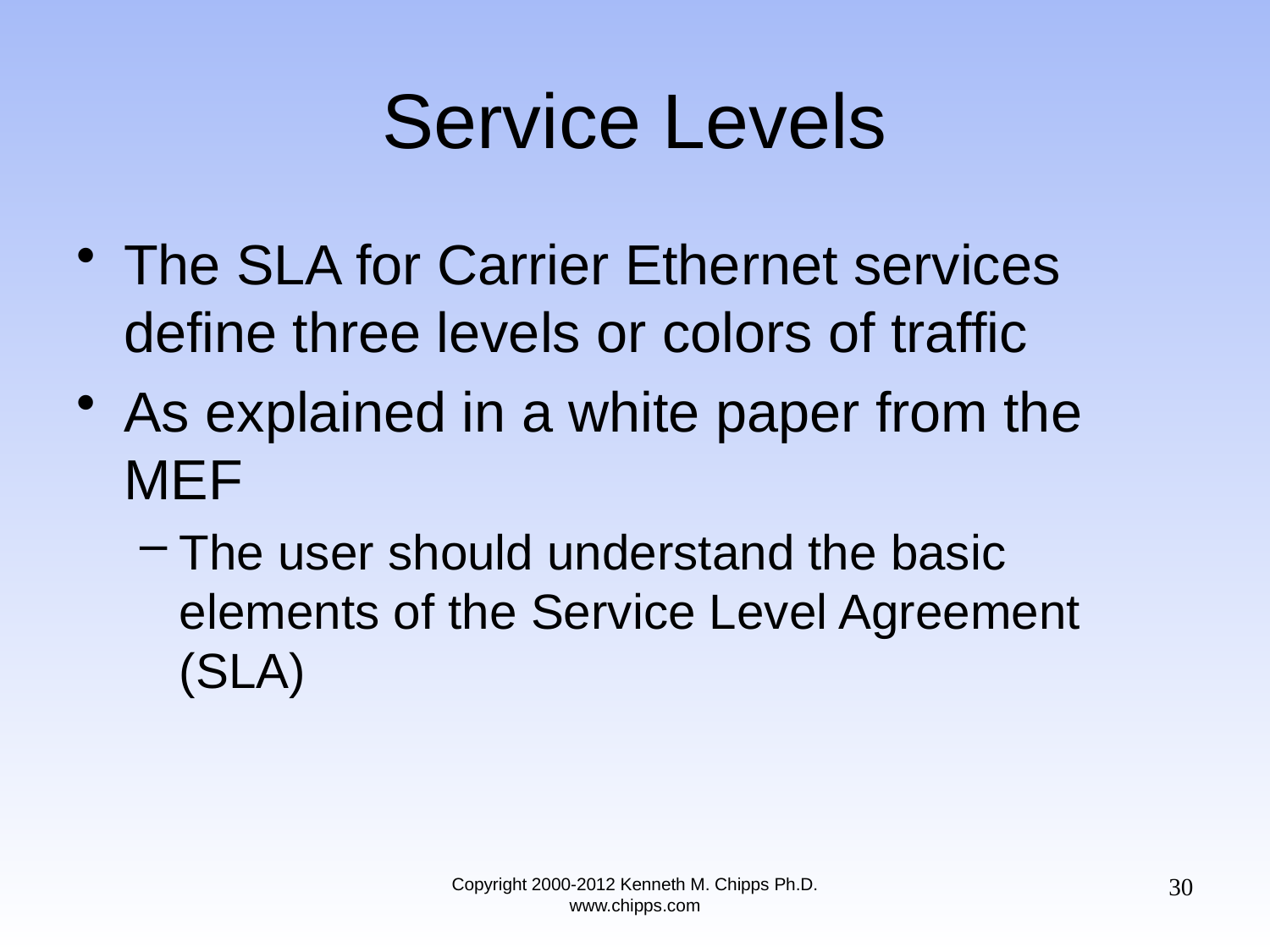

# Service Levels
The SLA for Carrier Ethernet services define three levels or colors of traffic
As explained in a white paper from the MEF
The user should understand the basic elements of the Service Level Agreement (SLA)
30
Copyright 2000-2012 Kenneth M. Chipps Ph.D. www.chipps.com